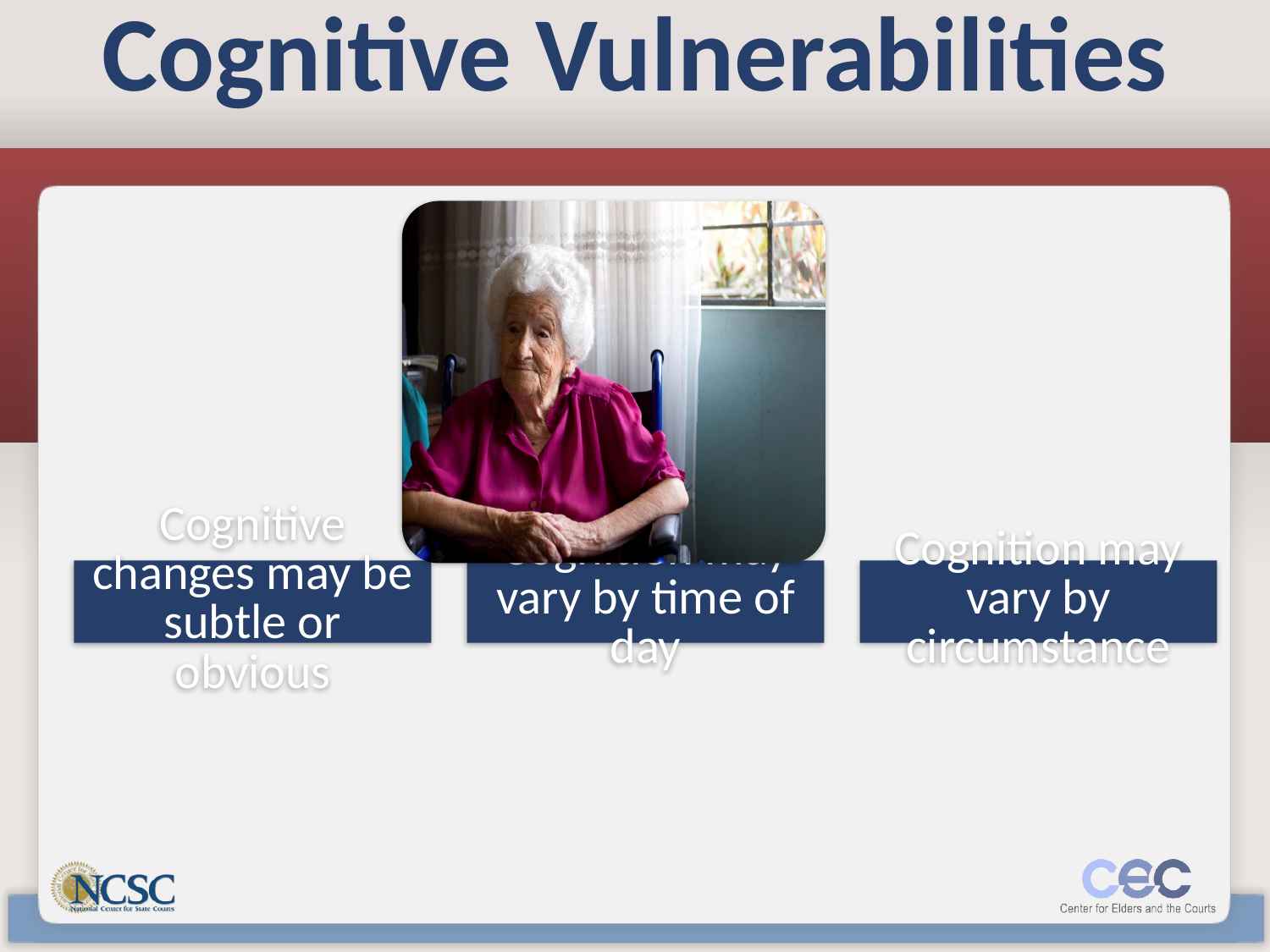

Cognitive Vulnerabilities

Cognitive changes may be subtle or obvious
Cognition may vary by time of day
Cognition may vary by circumstance